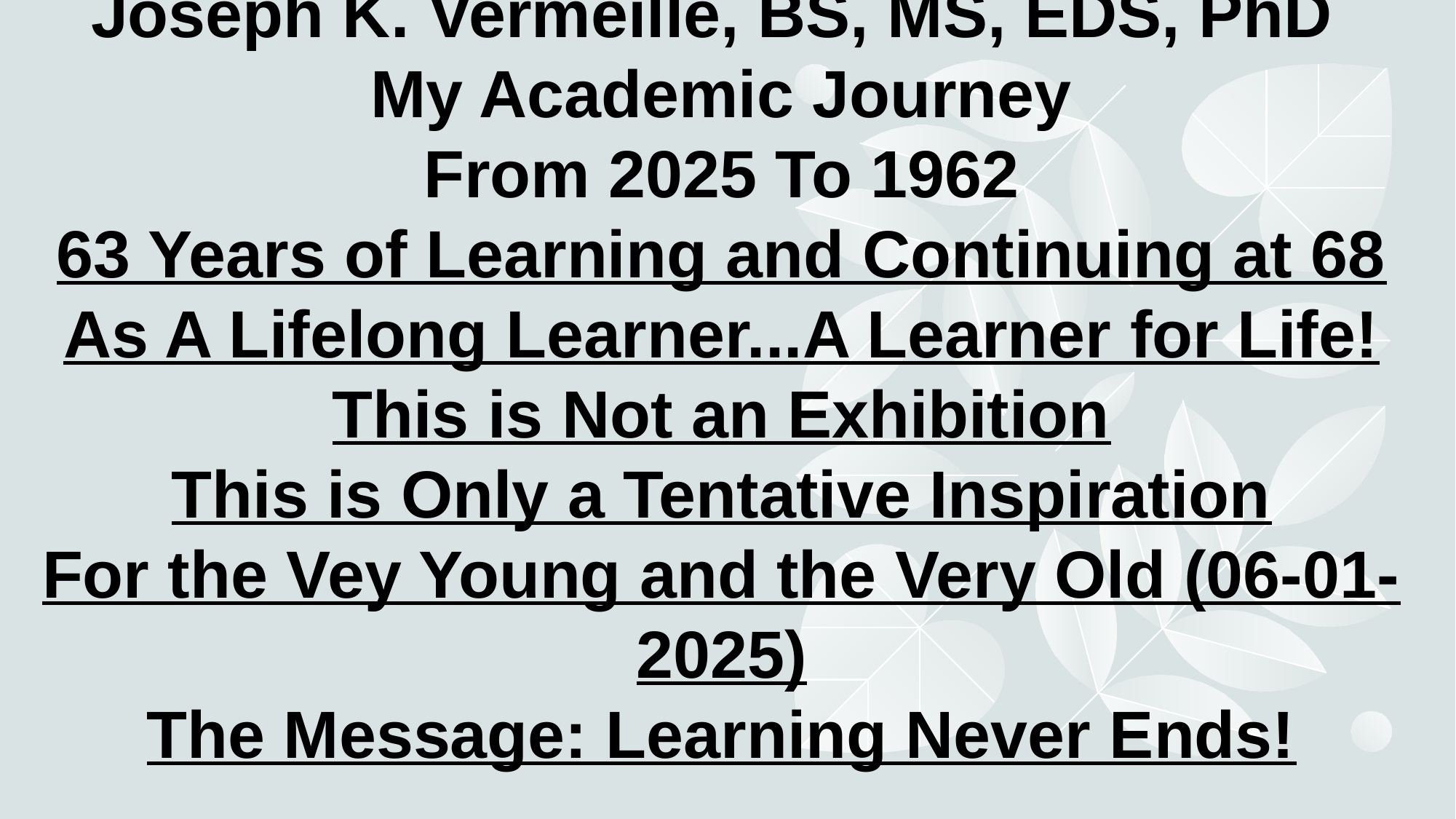

# Joseph K. Vermeille, BS, MS, EDS, PhD My Academic Journey From 2025 To 1962 63 Years of Learning and Continuing at 68 As A Lifelong Learner...A Learner for Life! This is Not an Exhibition This is Only a Tentative Inspiration For the Vey Young and the Very Old (06-01-2025) The Message: Learning Never Ends!